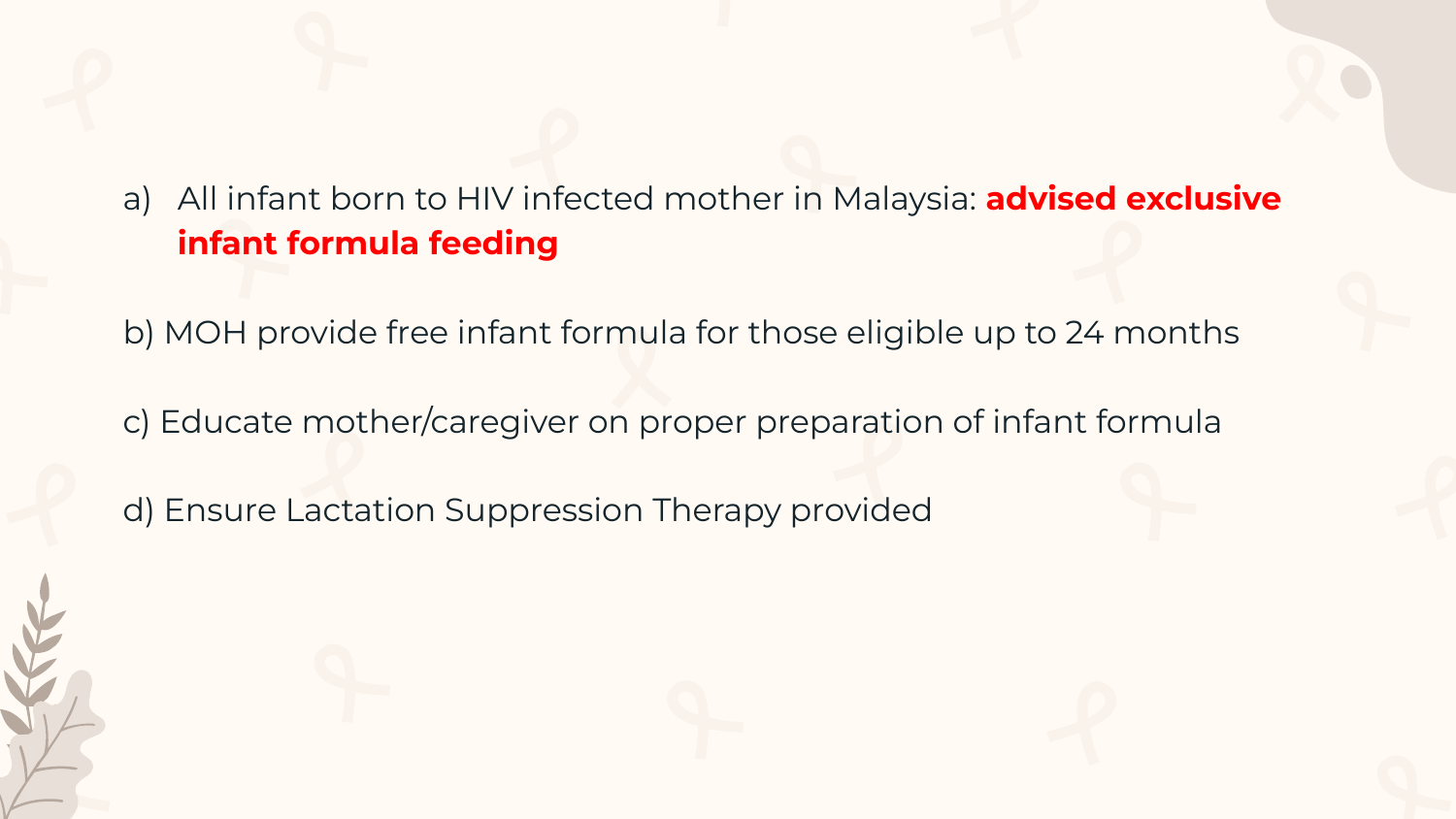

All infant born to HIV infected mother in Malaysia: advised exclusive infant formula feeding

b) MOH provide free infant formula for those eligible up to 24 months

c) Educate mother/caregiver on proper preparation of infant formula

d) Ensure Lactation Suppression Therapy provided